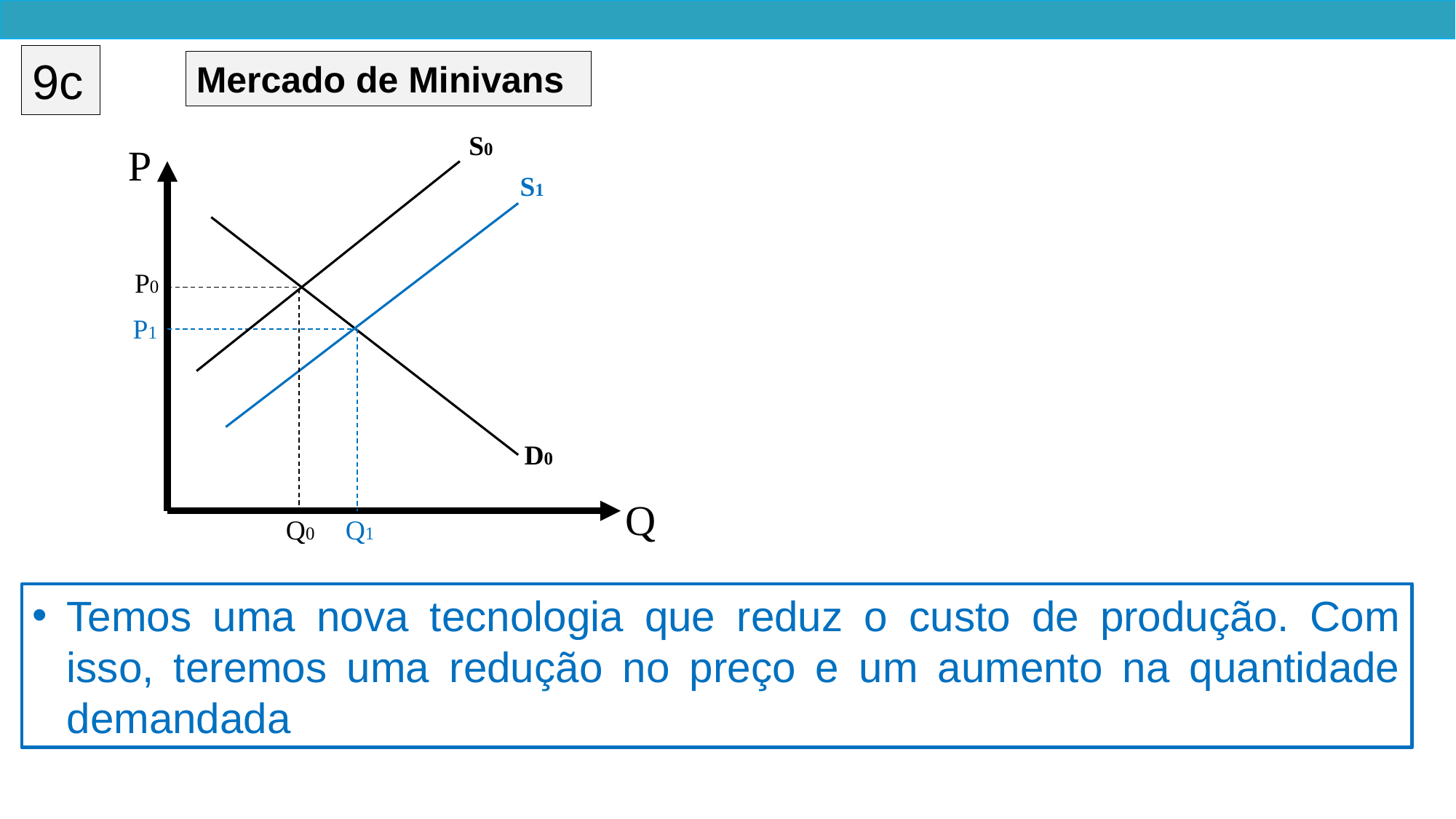

9c
Mercado de Minivans
S0
P
S1
P1
Q1
P0
D0
Q
Q0
Temos uma nova tecnologia que reduz o custo de produção. Com isso, teremos uma redução no preço e um aumento na quantidade demandada